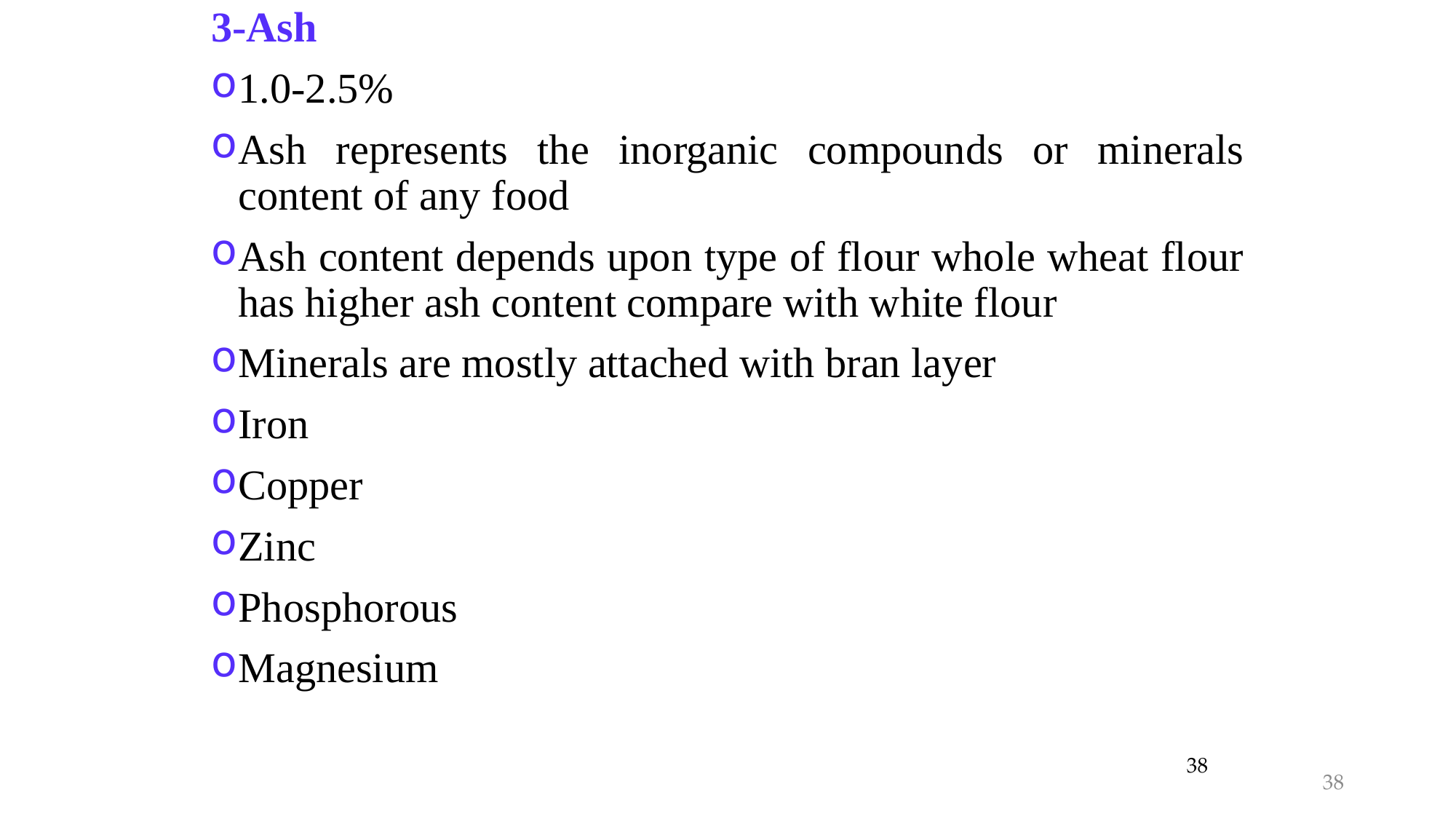

3-Ash
1.0-2.5%
Ash represents the inorganic compounds or minerals content of any food
Ash content depends upon type of flour whole wheat flour has higher ash content compare with white flour
Minerals are mostly attached with bran layer
Iron
Copper
Zinc
Phosphorous
Magnesium
38
38